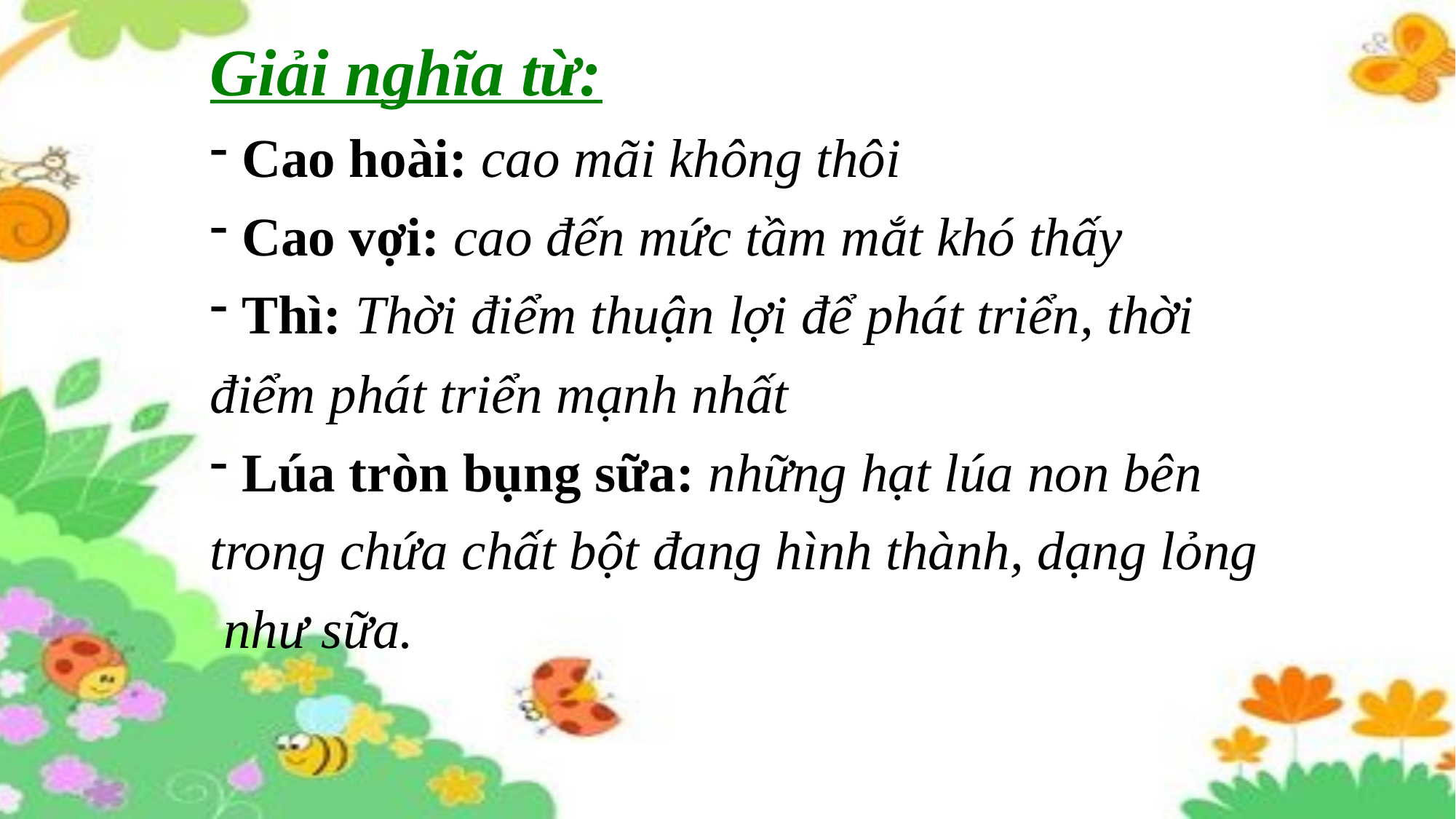

Giải nghĩa từ:
 Cao hoài: cao mãi không thôi
 Cao vợi: cao đến mức tầm mắt khó thấy
 Thì: Thời điểm thuận lợi để phát triển, thời
điểm phát triển mạnh nhất
 Lúa tròn bụng sữa: những hạt lúa non bên
trong chứa chất bột đang hình thành, dạng lỏng
 như sữa.